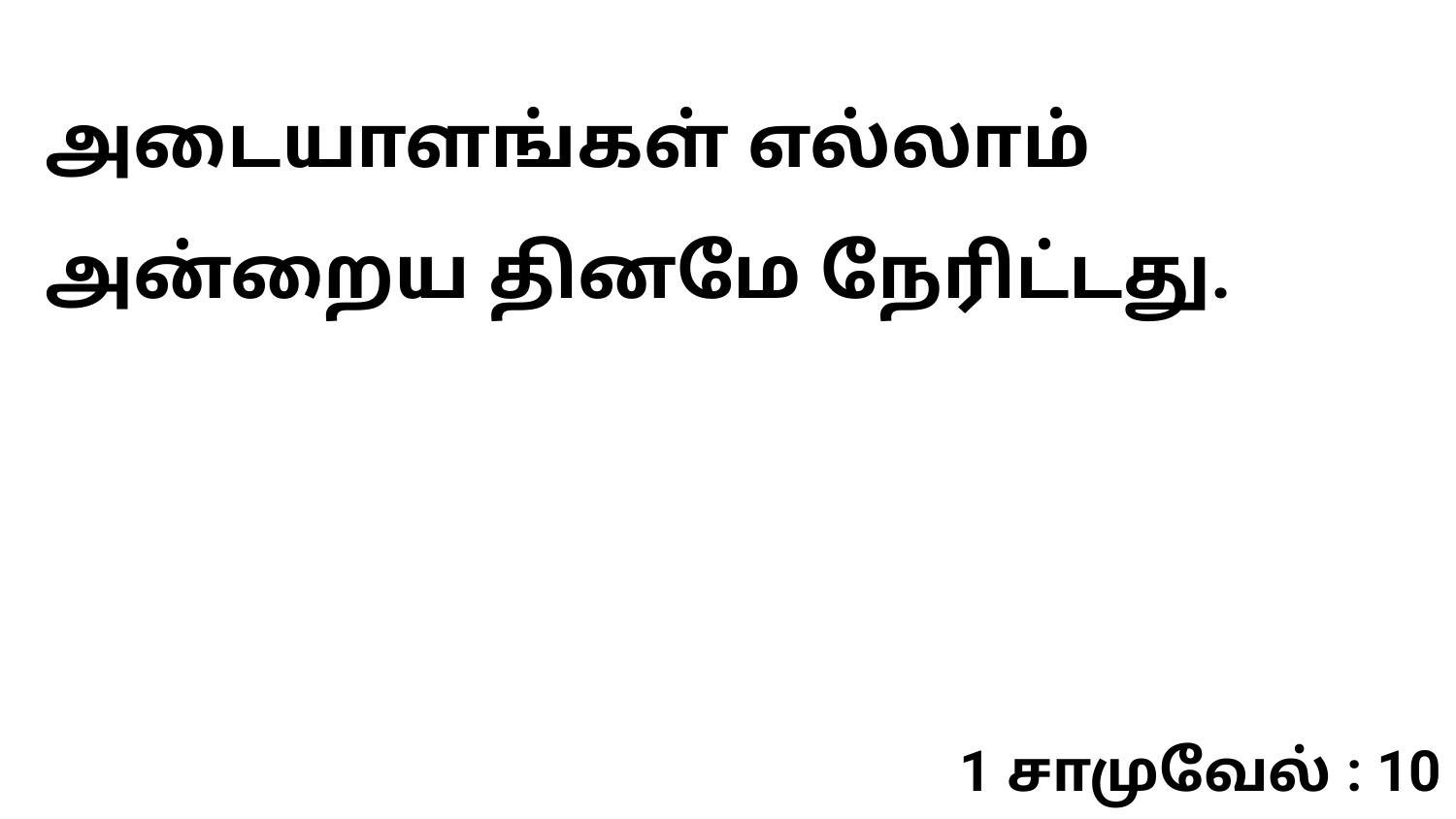

அடையாளங்கள் எல்லாம் அன்றைய தினமே நேரிட்டது.
1 சாமுவேல் : 10